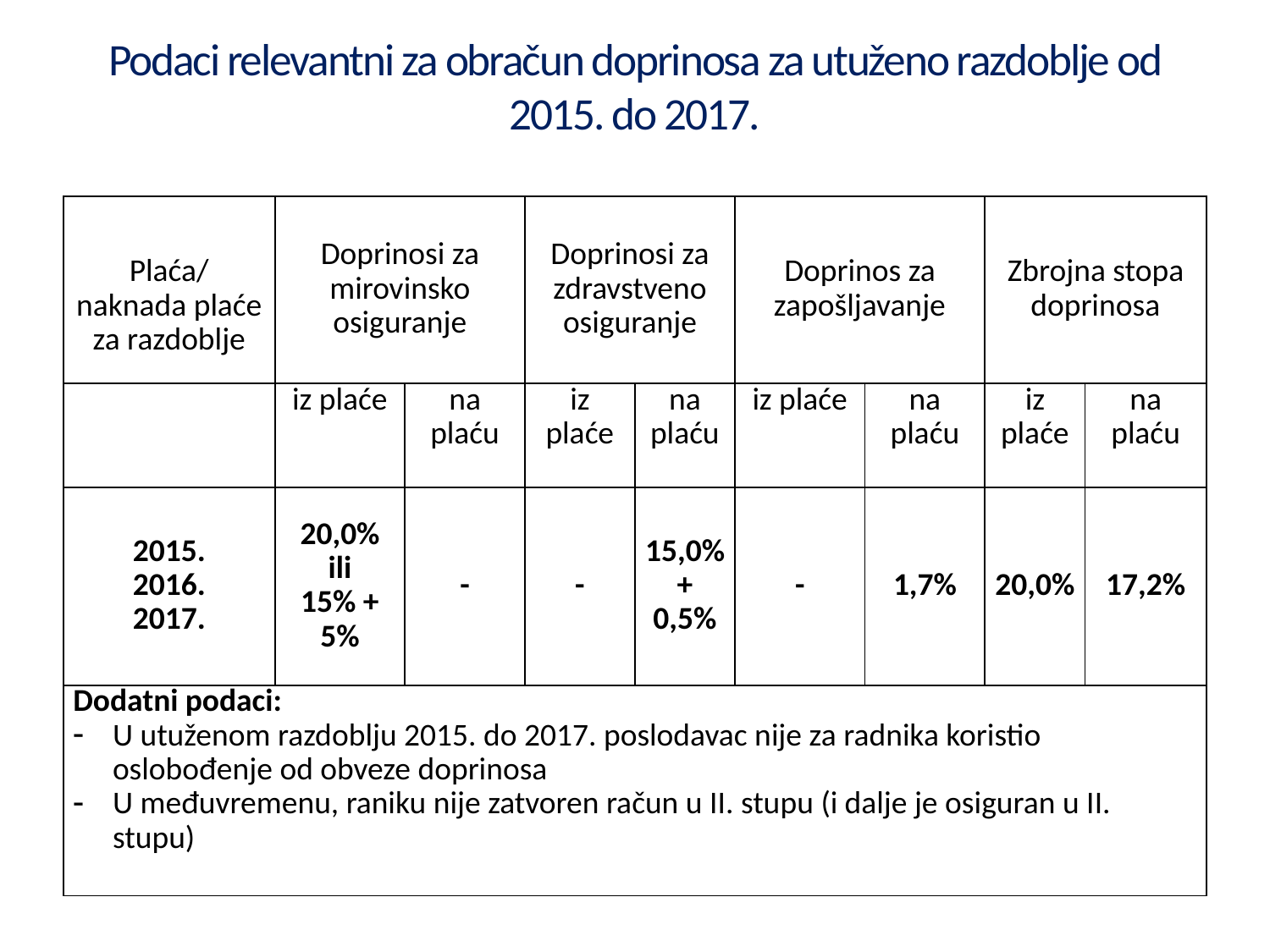

# Podaci relevantni za obračun doprinosa za utuženo razdoblje od 2015. do 2017.
| Plaća/ naknada plaće za razdoblje | Doprinosi za mirovinsko osiguranje |  | Doprinosi za zdravstveno osiguranje |  | Doprinos za zapošljavanje |  | Zbrojna stopa doprinosa |  |
| --- | --- | --- | --- | --- | --- | --- | --- | --- |
|  | iz plaće | na plaću | iz plaće | na plaću | iz plaće | na plaću | iz plaće | na plaću |
| 2015. 2016. 2017. | 20,0% ili 15% + 5% | - | - | 15,0% + 0,5% | - | 1,7% | 20,0% | 17,2% |
| Dodatni podaci: U utuženom razdoblju 2015. do 2017. poslodavac nije za radnika koristio oslobođenje od obveze doprinosa U međuvremenu, raniku nije zatvoren račun u II. stupu (i dalje je osiguran u II. stupu) |  |  |  |  |  |  |  |  |